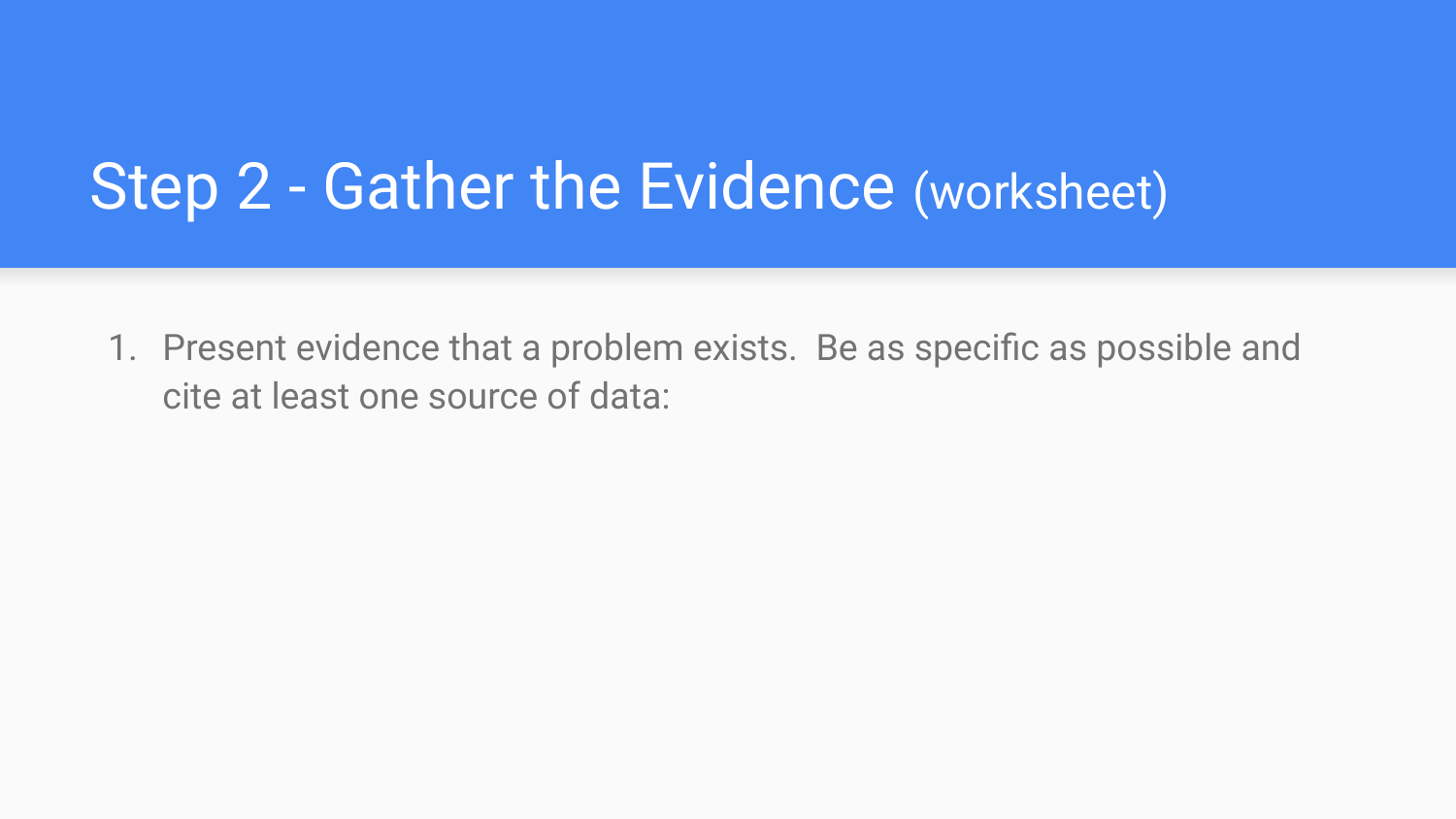

# Step 2 - Gather the Evidence (worksheet)
Present evidence that a problem exists.  Be as specific as possible and cite at least one source of data: